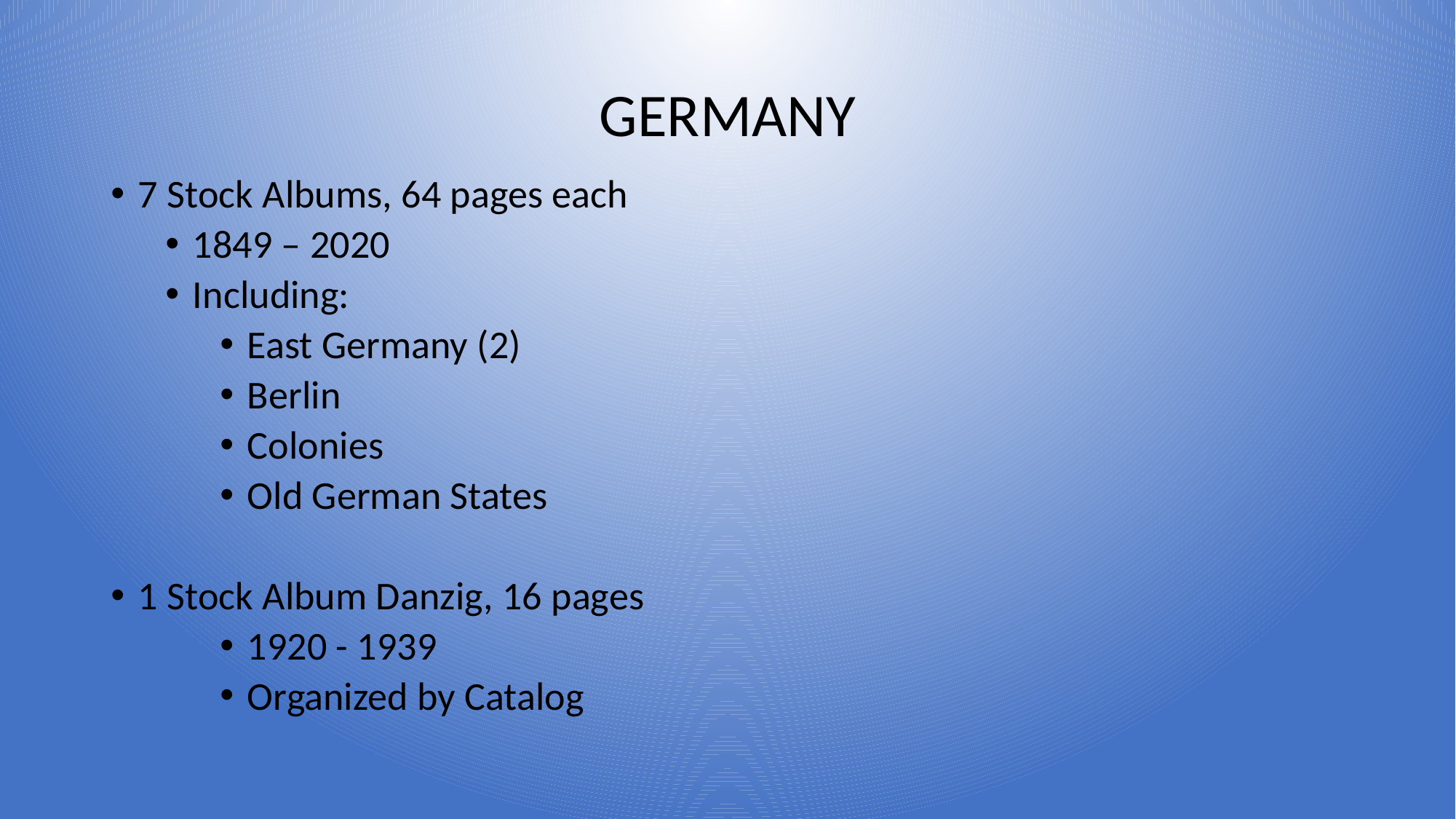

# GERMANY
7 Stock Albums, 64 pages each
1849 – 2020
Including:
East Germany (2)
Berlin
Colonies
Old German States
1 Stock Album Danzig, 16 pages
1920 - 1939
Organized by Catalog
12
13